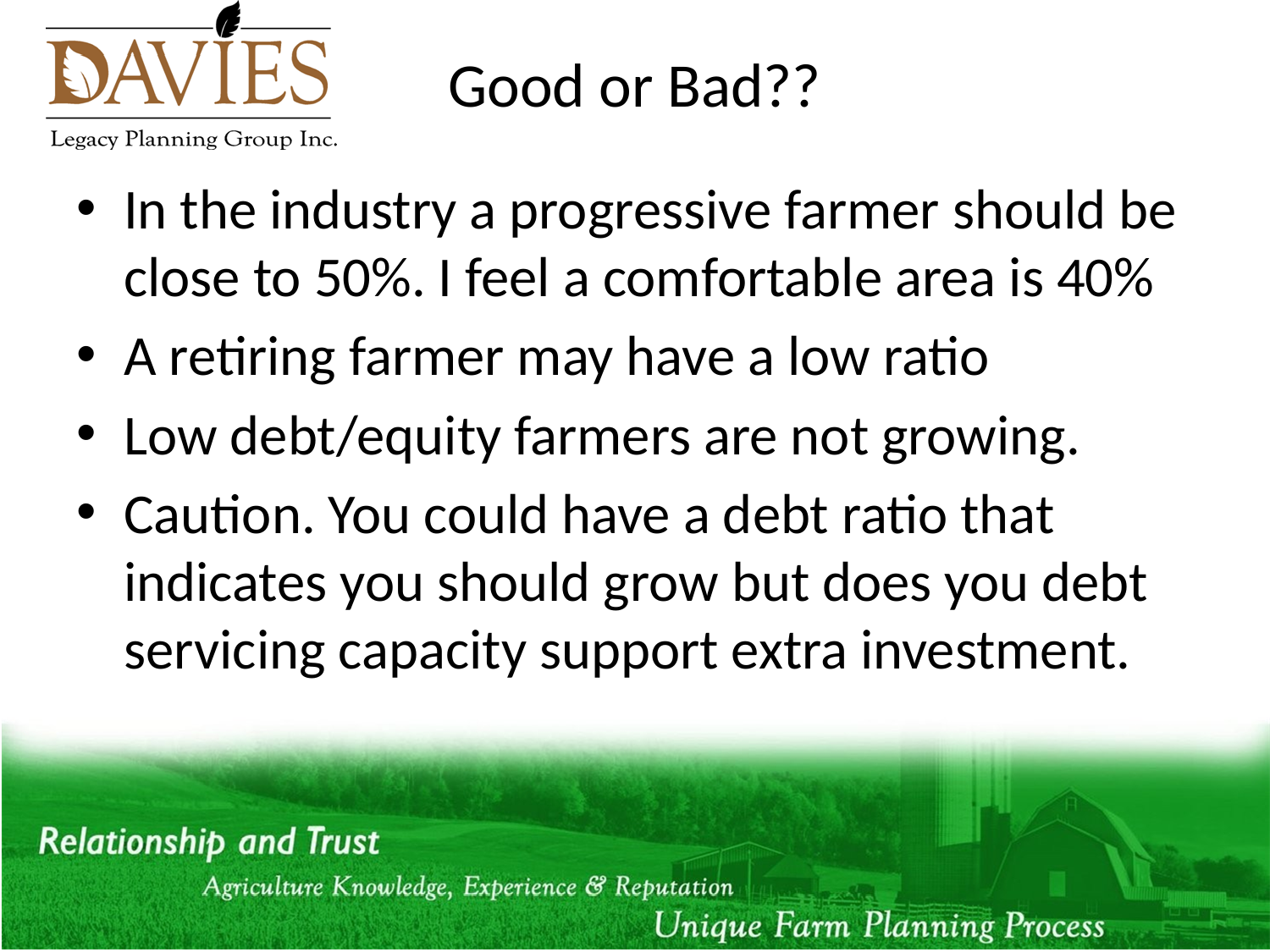

# Good or Bad??
In the industry a progressive farmer should be close to 50%. I feel a comfortable area is 40%
A retiring farmer may have a low ratio
Low debt/equity farmers are not growing.
Caution. You could have a debt ratio that indicates you should grow but does you debt servicing capacity support extra investment.